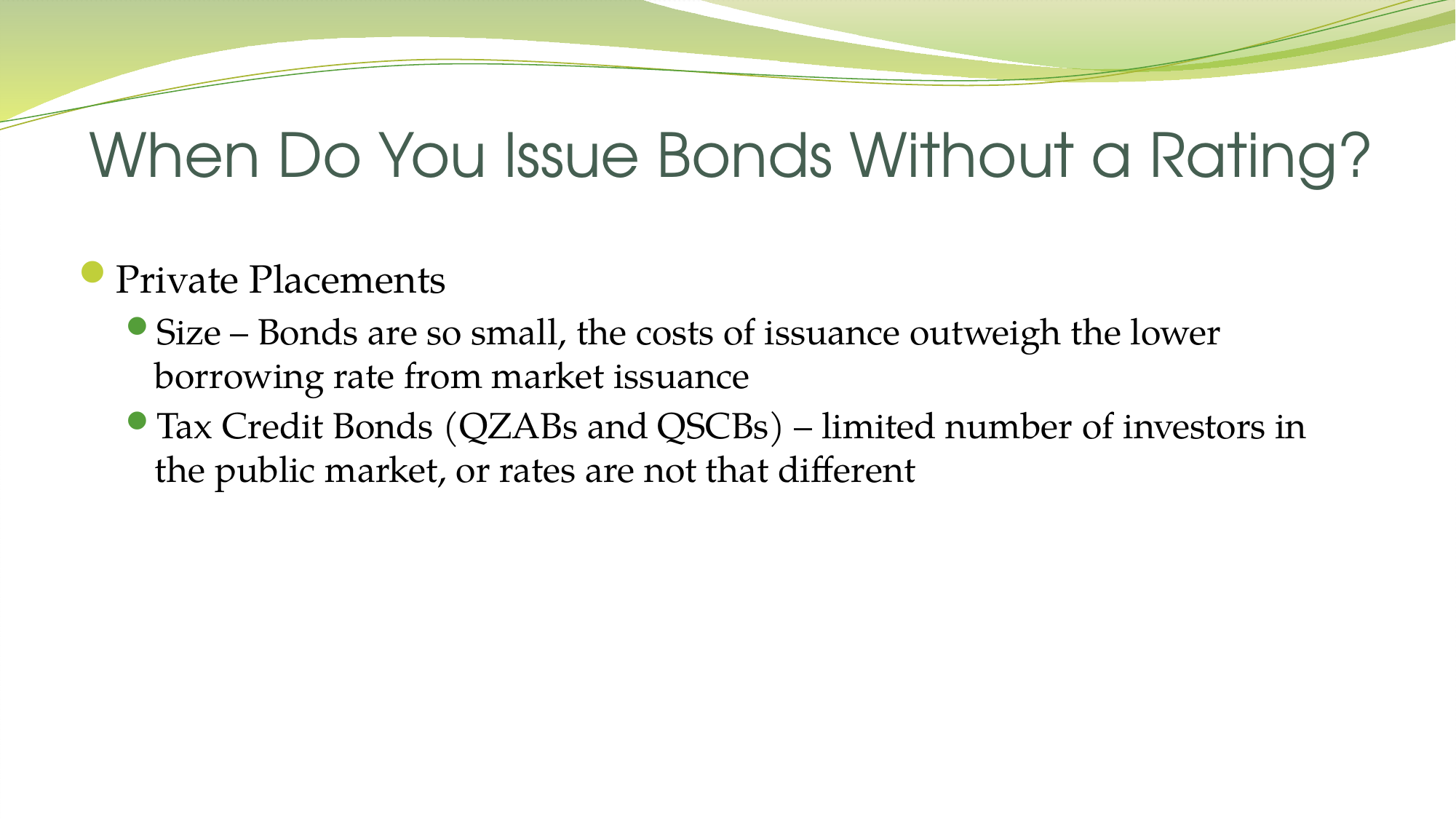

# When Do You Issue Bonds Without a Rating?
Private Placements
Size – Bonds are so small, the costs of issuance outweigh the lower borrowing rate from market issuance
Tax Credit Bonds (QZABs and QSCBs) – limited number of investors in the public market, or rates are not that different